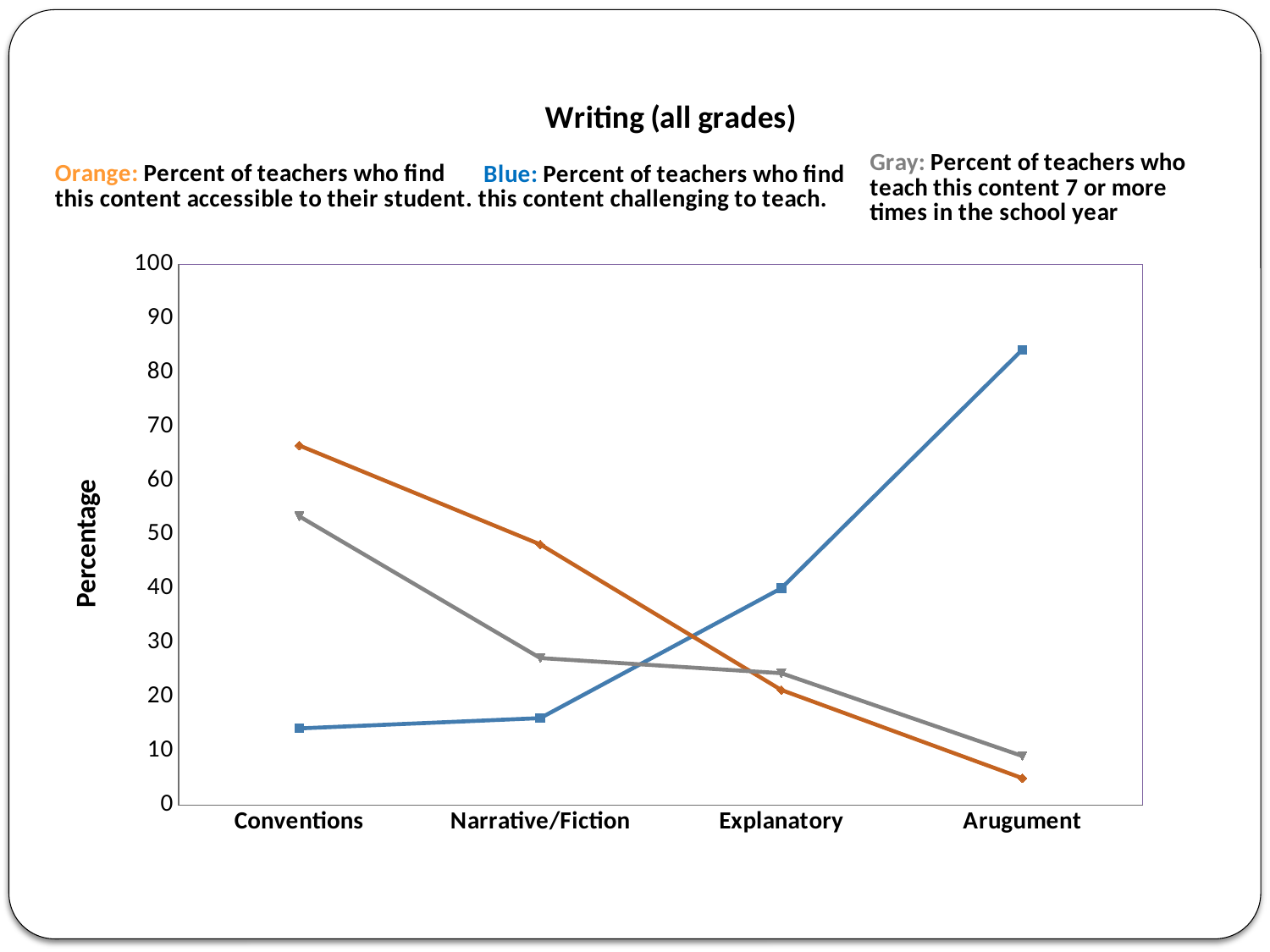

### Chart: Writing (all grades)

| Category | Challenging | Accessible | Frequency |
|---|---|---|---|
| Conventions | 14.2 | 66.5 | 53.4 |
| Narrative/Fiction | 16.1 | 48.2 | 27.2 |
| Explanatory | 40.1 | 21.3 | 24.4 |
| Arugument | 84.2 | 5.0 | 9.1 |